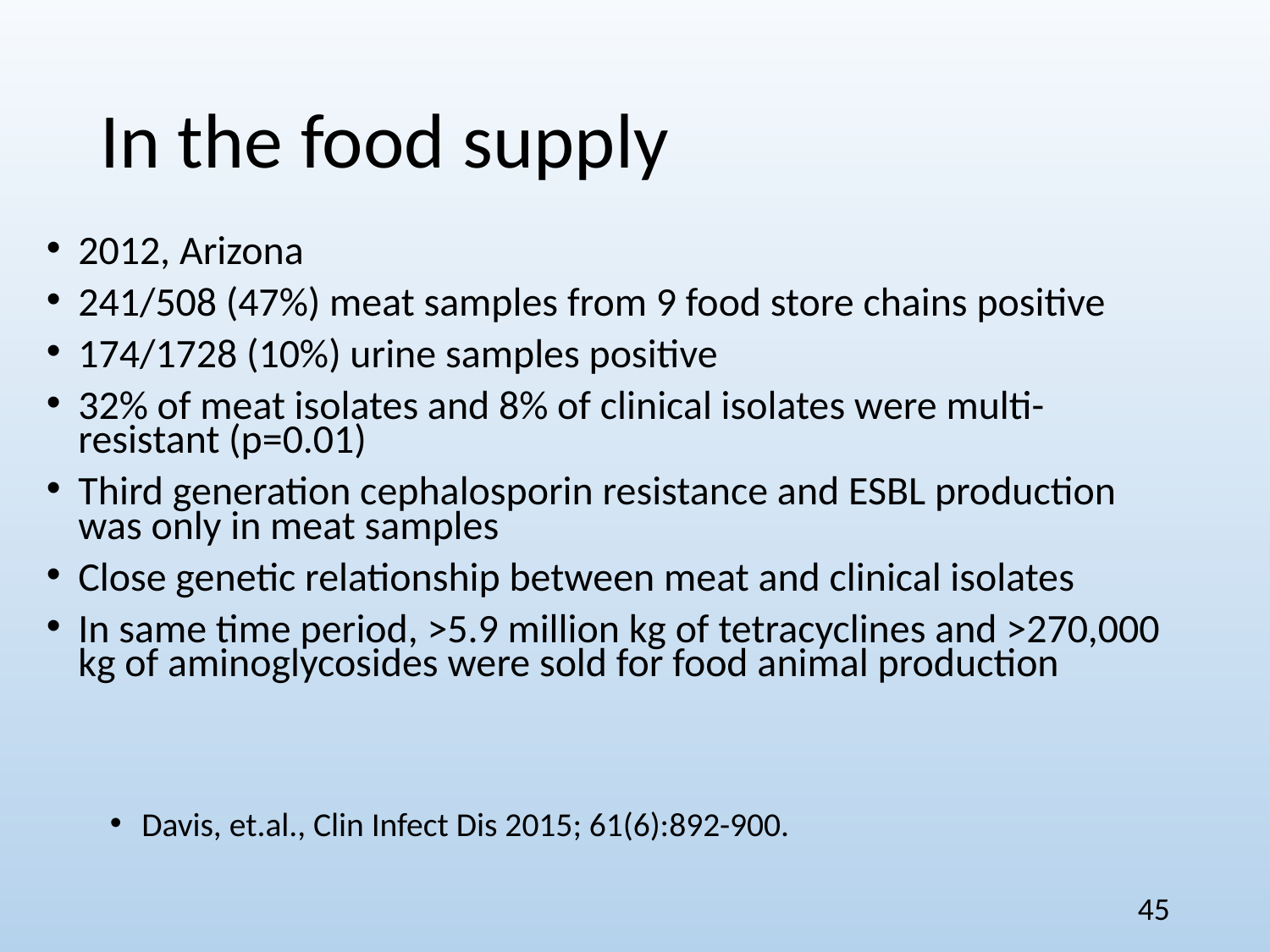

# In the food supply
2012, Arizona
241/508 (47%) meat samples from 9 food store chains positive
174/1728 (10%) urine samples positive
32% of meat isolates and 8% of clinical isolates were multi-resistant (p=0.01)
Third generation cephalosporin resistance and ESBL production was only in meat samples
Close genetic relationship between meat and clinical isolates
In same time period, >5.9 million kg of tetracyclines and >270,000 kg of aminoglycosides were sold for food animal production

Davis, et.al., Clin Infect Dis 2015; 61(6):892-900.

45